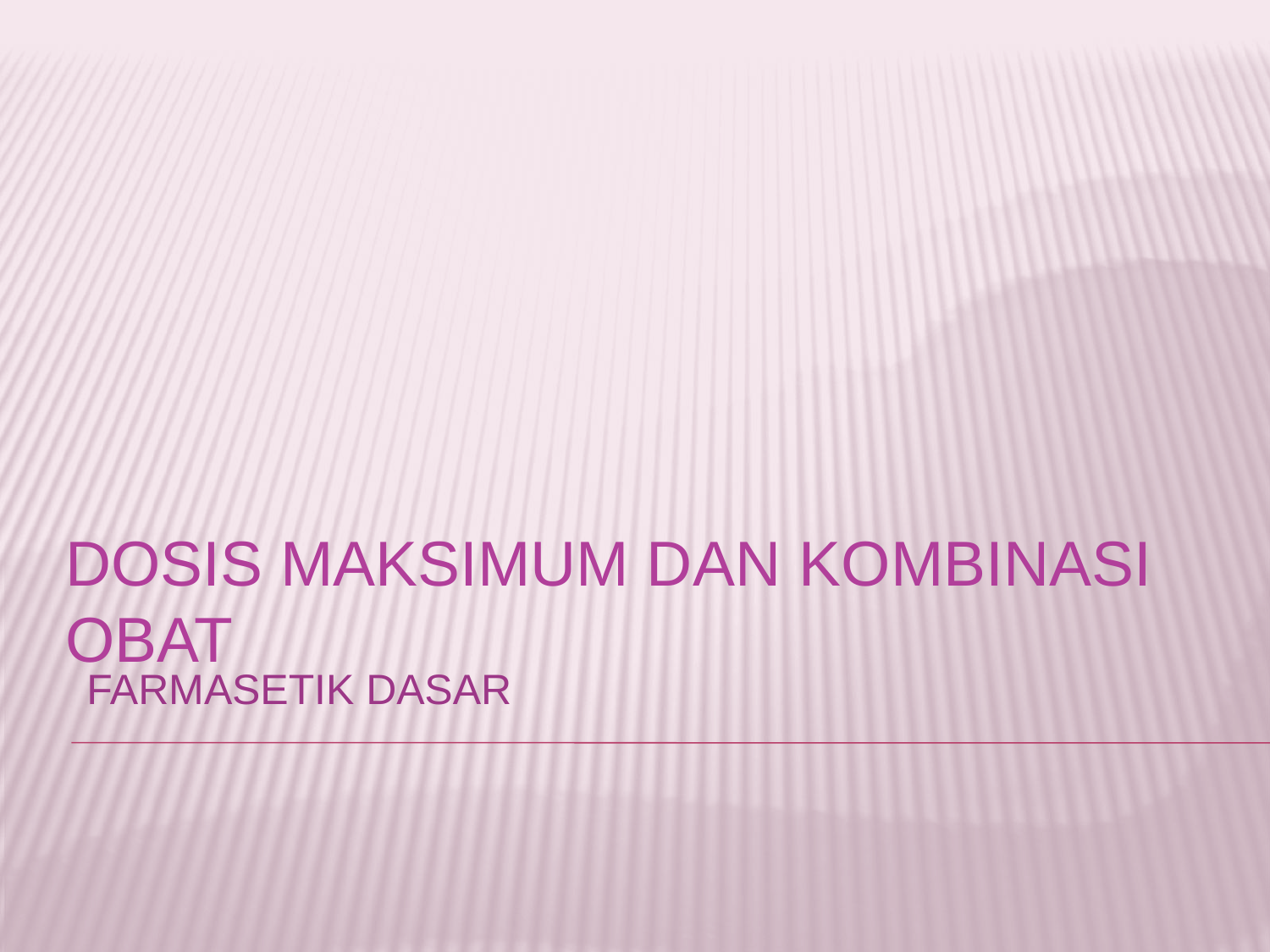

FARMASETIK DASAR
# DOSIS maksimum dan KOMBINASI OBAT